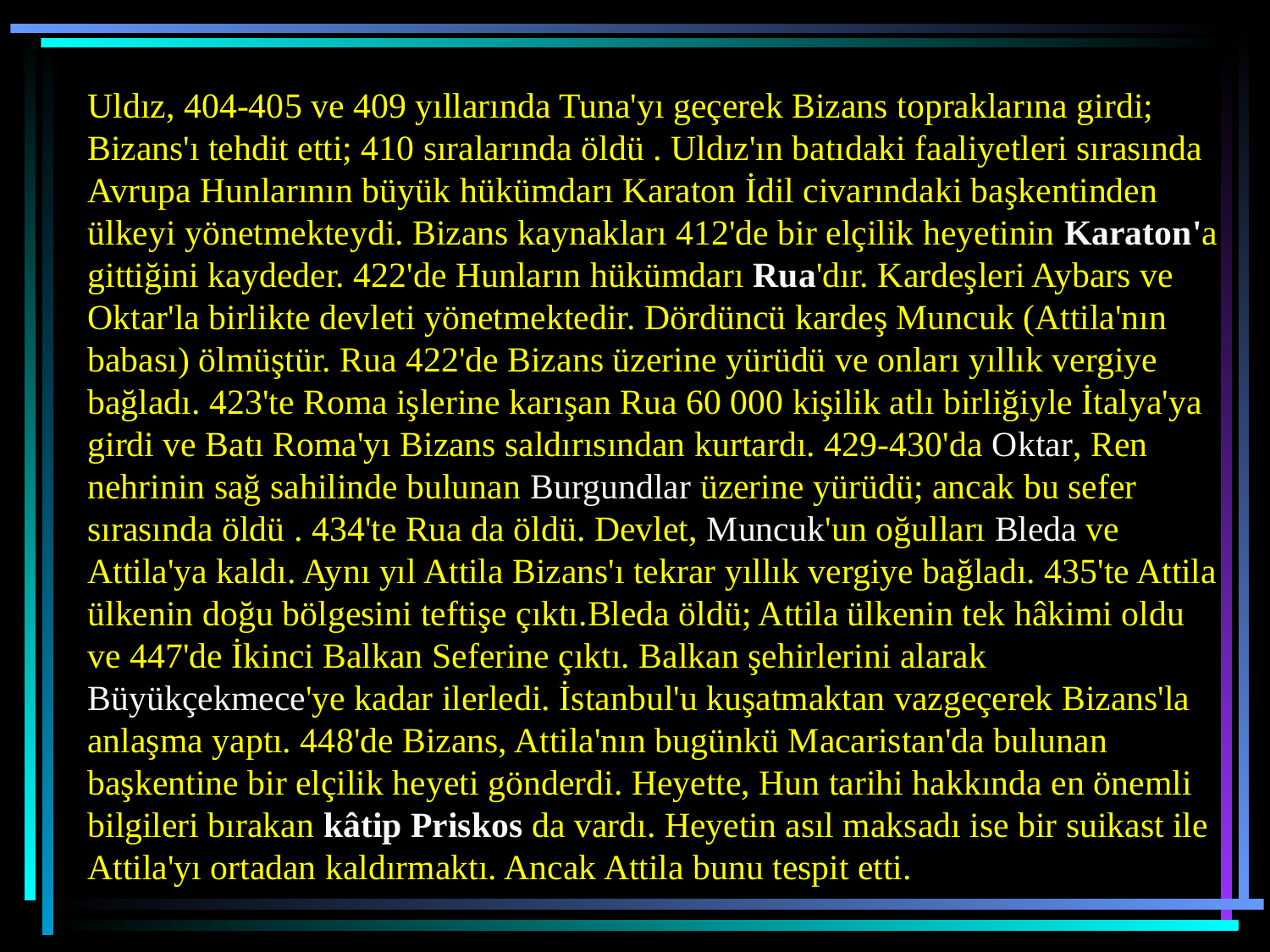

Uldız, 404-405 ve 409 yıllarında Tuna'yı geçerek Bizans topraklarına girdi; Bizans'ı tehdit etti; 410 sıralarında öldü . Uldız'ın batıdaki faaliyetleri sırasında Avrupa Hunlarının büyük hükümdarı Karaton İdil civarındaki başkentinden ülkeyi yönetmekteydi. Bizans kaynakları 412'de bir elçilik heyetinin Karaton'a gittiğini kaydeder. 422'de Hunların hükümdarı Rua'dır. Kardeşleri Aybars ve Oktar'la birlikte devleti yönetmektedir. Dördüncü kardeş Muncuk (Attila'nın babası) ölmüştür. Rua 422'de Bizans üzerine yürüdü ve onları yıllık vergiye bağladı. 423'te Roma işlerine karışan Rua 60 000 kişilik atlı birliğiyle İtalya'ya girdi ve Batı Roma'yı Bizans saldırısından kurtardı. 429-430'da Oktar, Ren nehrinin sağ sahilinde bulunan Burgundlar üzerine yürüdü; ancak bu sefer sırasında öldü . 434'te Rua da öldü. Devlet, Muncuk'un oğulları Bleda ve Attila'ya kaldı. Aynı yıl Attila Bizans'ı tekrar yıllık vergiye bağladı. 435'te Attila ülkenin doğu bölgesini teftişe çıktı.Bleda öldü; Attila ülkenin tek hâkimi oldu ve 447'de İkinci Balkan Seferine çıktı. Balkan şehirlerini alarak Büyükçekmece'ye kadar ilerledi. İstanbul'u kuşatmaktan vazgeçerek Bizans'la anlaşma yaptı. 448'de Bizans, Attila'nın bugünkü Macaristan'da bulunan başkentine bir elçilik heyeti gönderdi. Heyette, Hun tarihi hakkında en önemli bilgileri bırakan kâtip Priskos da vardı. Heyetin asıl maksadı ise bir suikast ile Attila'yı ortadan kaldırmaktı. Ancak Attila bunu tespit etti.